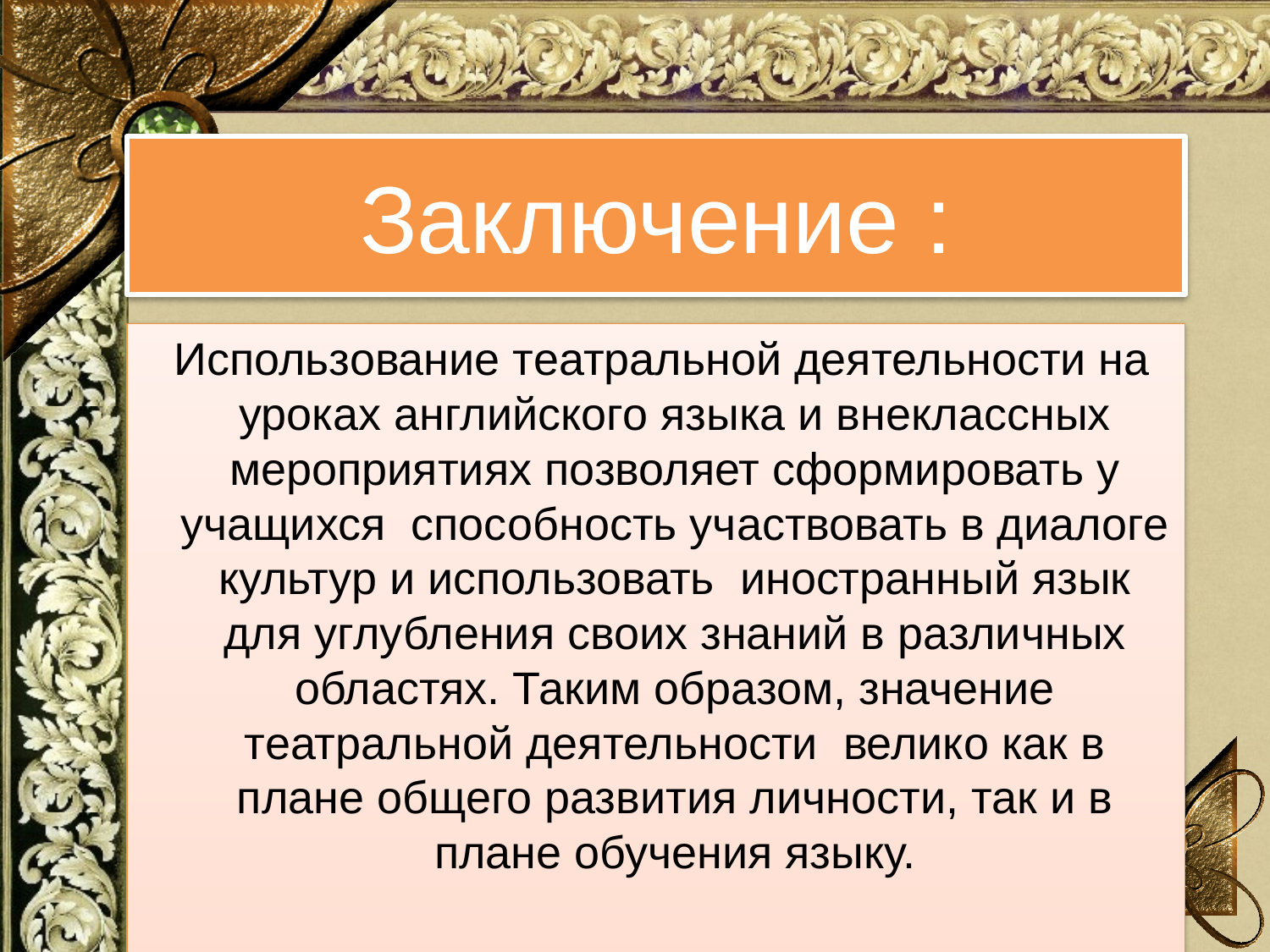

# Заключение :
 Использование театральной деятельности на уроках английского языка и внеклассных мероприятиях позволяет сформировать у учащихся  способность участвовать в диалоге культур и использовать  иностранный язык для углубления своих знаний в различных областях. Таким образом, значение театральной деятельности  велико как в плане общего развития личности, так и в плане обучения языку.